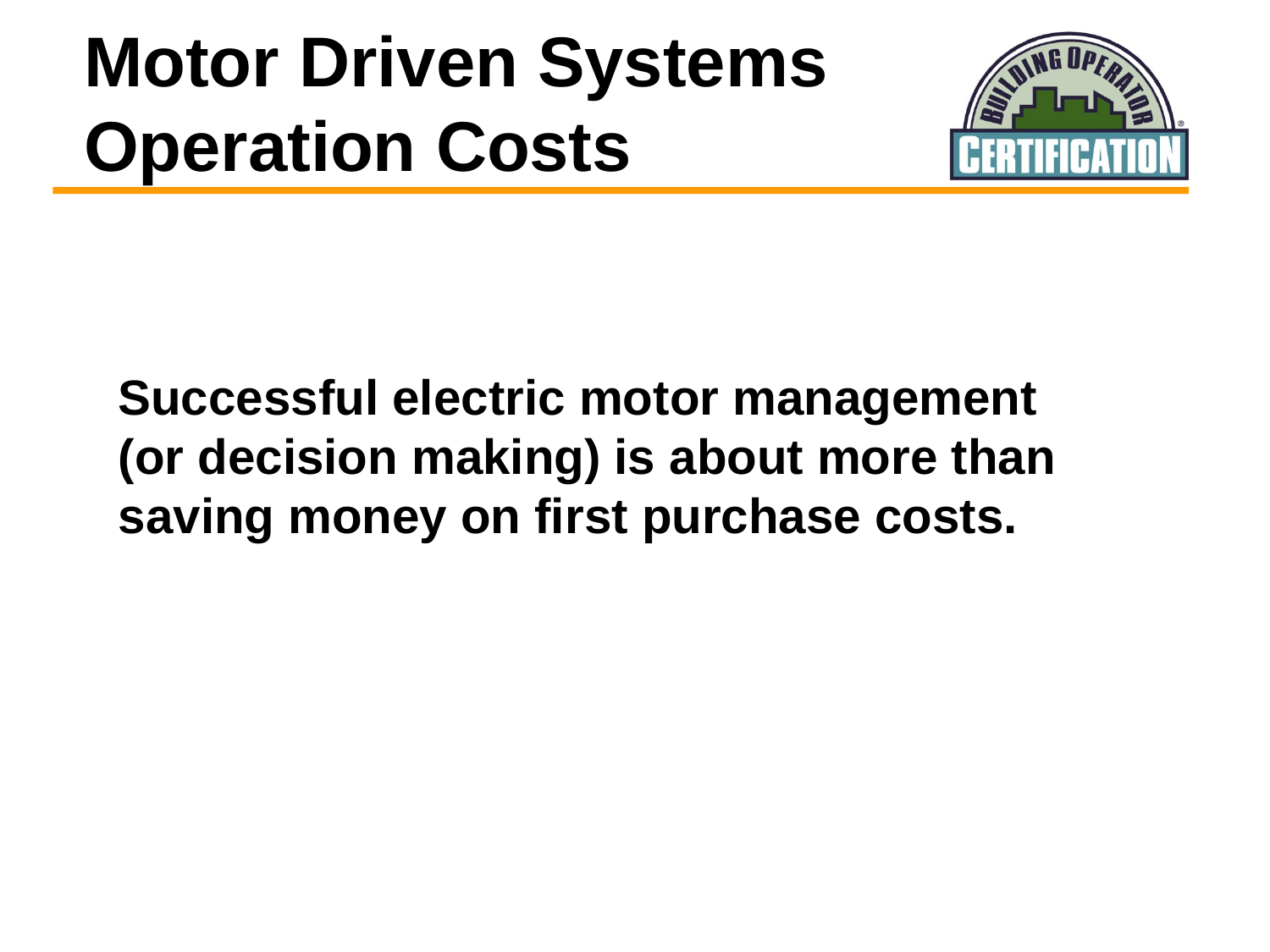

# Motor Driven Systems Operation Costs

Successful electric motor management (or decision making) is about more than saving money on first purchase costs.